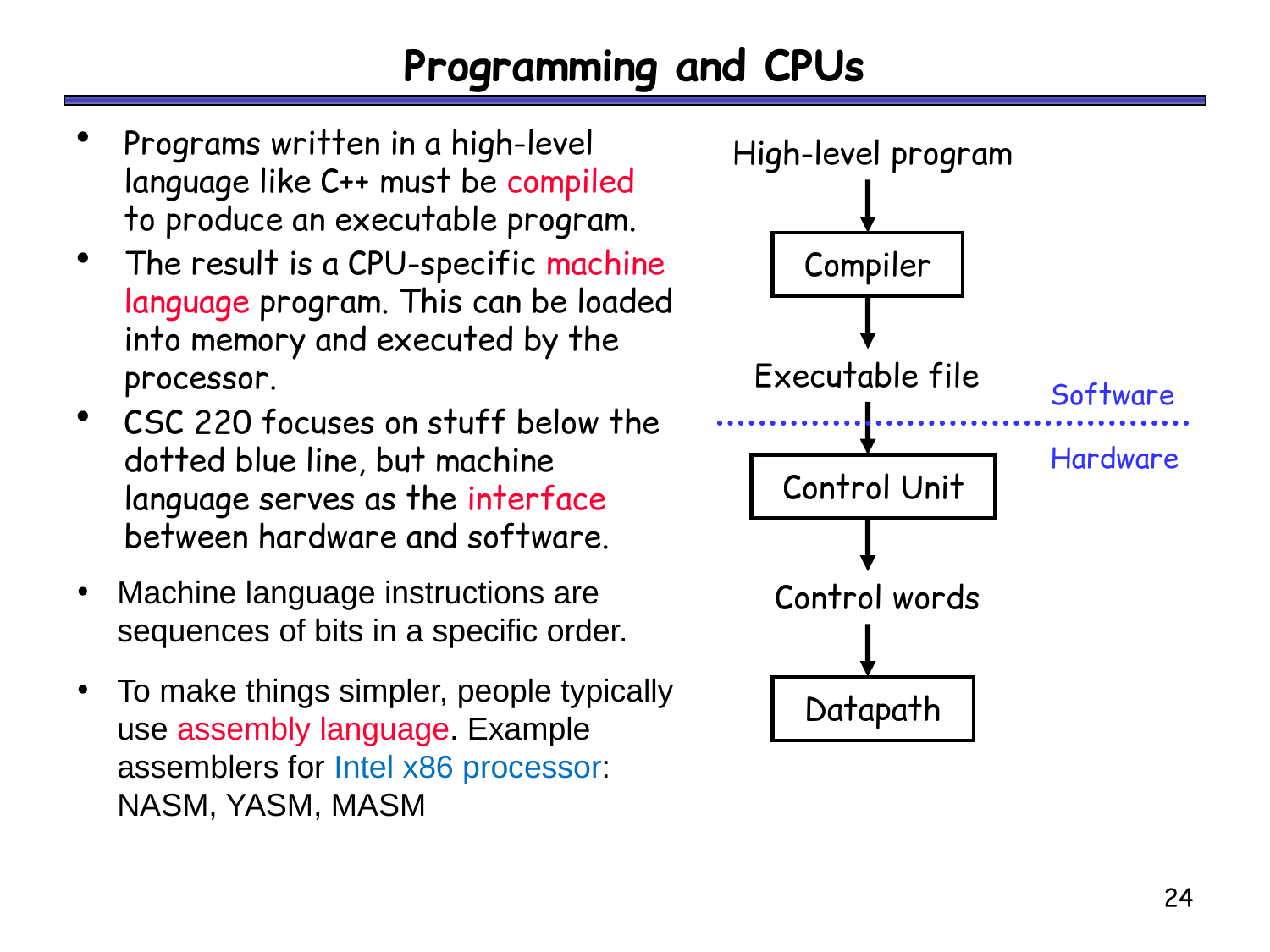

# Programming and CPUs
Programs written in a high-level language like C++ must be compiled to produce an executable program.
The result is a CPU-specific machine language program. This can be loaded into memory and executed by the processor.
CSC 220 focuses on stuff below the dotted blue line, but machine language serves as the interface between hardware and software.
High-level program

Compiler

Executable file
Software

Control Unit

Hardware
Control words

Datapath
Machine language instructions are sequences of bits in a specific order.

To make things simpler, people typically use assembly language. Example assemblers for Intel x86 processor: NASM, YASM, MASM
24